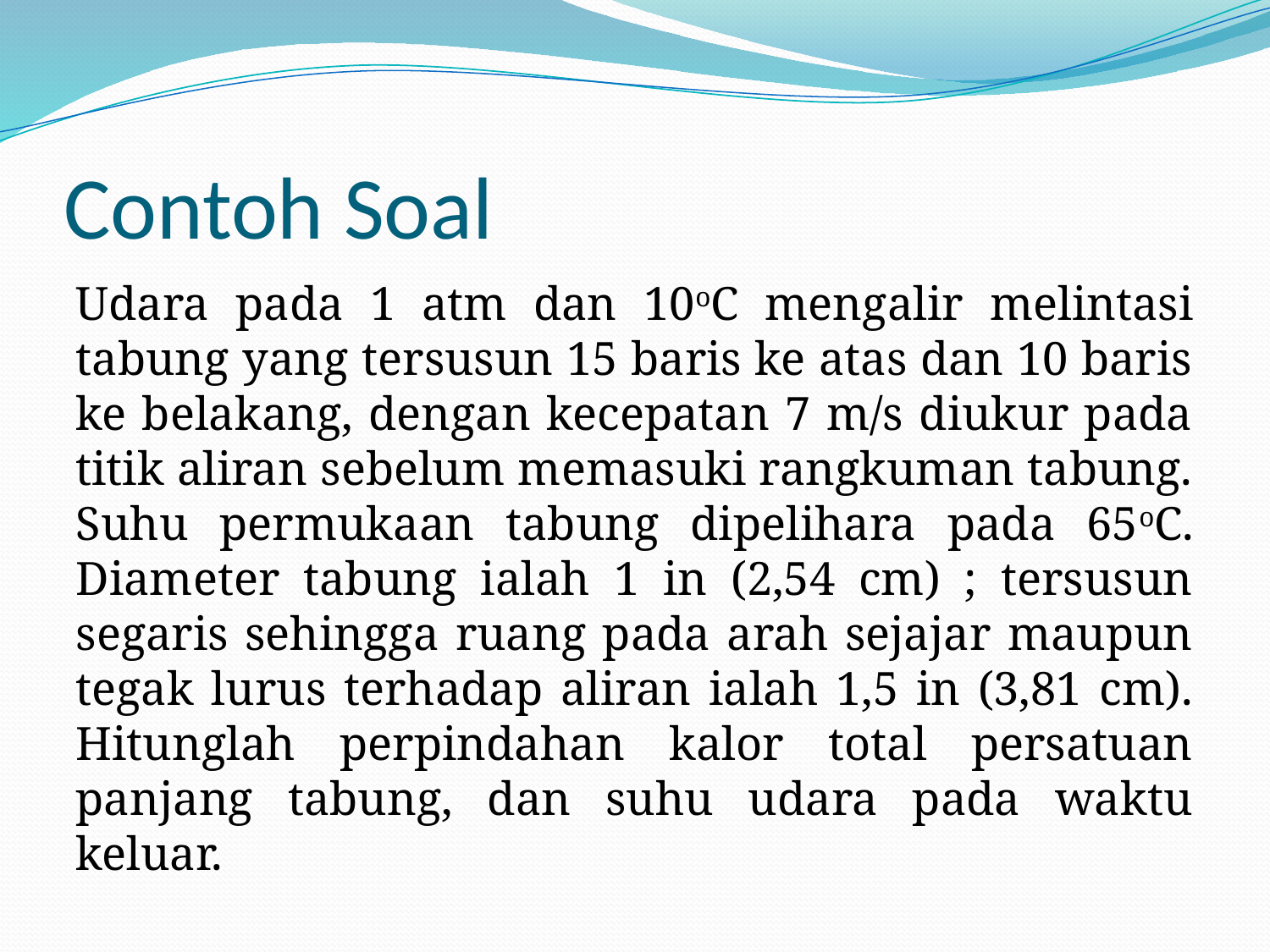

# Contoh Soal
Udara pada 1 atm dan 10oC mengalir melintasi tabung yang tersusun 15 baris ke atas dan 10 baris ke belakang, dengan kecepatan 7 m/s diukur pada titik aliran sebelum memasuki rangkuman tabung. Suhu permukaan tabung dipelihara pada 65oC. Diameter tabung ialah 1 in (2,54 cm) ; tersusun segaris sehingga ruang pada arah sejajar maupun tegak lurus terhadap aliran ialah 1,5 in (3,81 cm). Hitunglah perpindahan kalor total persatuan panjang tabung, dan suhu udara pada waktu keluar.